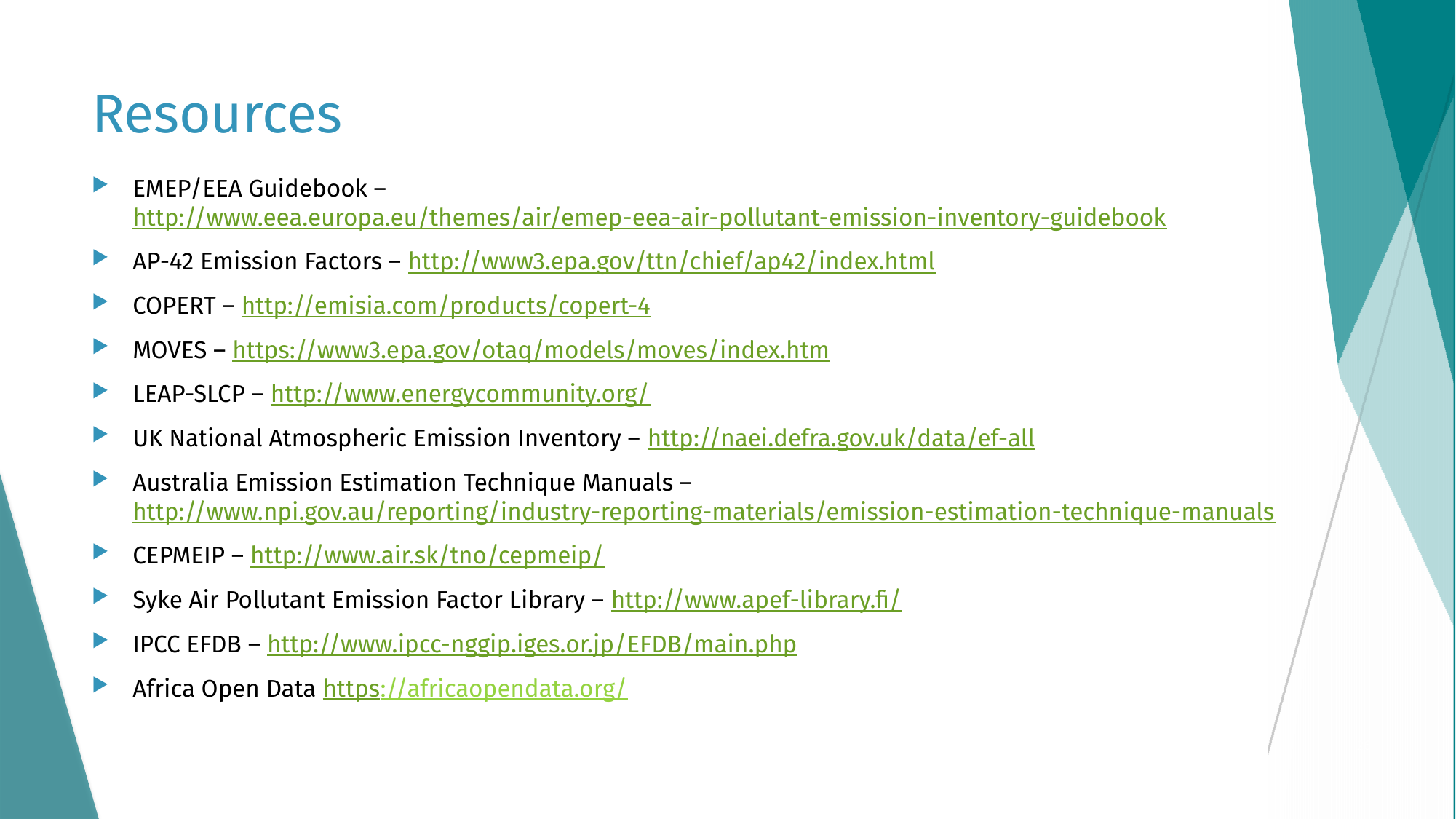

# Resources
EMEP/EEA Guidebook – http://www.eea.europa.eu/themes/air/emep-eea-air-pollutant-emission-inventory-guidebook ​
AP-42 Emission Factors – http://www3.epa.gov/ttn/chief/ap42/index.html ​
COPERT – http://emisia.com/products/copert-4 ​
MOVES – https://www3.epa.gov/otaq/models/moves/index.htm ​
LEAP-SLCP – http://www.energycommunity.org/
UK National Atmospheric Emission Inventory – http://naei.defra.gov.uk/data/ef-all ​
Australia Emission Estimation Technique Manuals – http://www.npi.gov.au/reporting/industry-reporting-materials/emission-estimation-technique-manuals ​
CEPMEIP – http://www.air.sk/tno/cepmeip/ ​
Syke Air Pollutant Emission Factor Library – http://www.apef-library.fi/ ​
IPCC EFDB – http://www.ipcc-nggip.iges.or.jp/EFDB/main.php
Africa Open Data https://africaopendata.org/

26